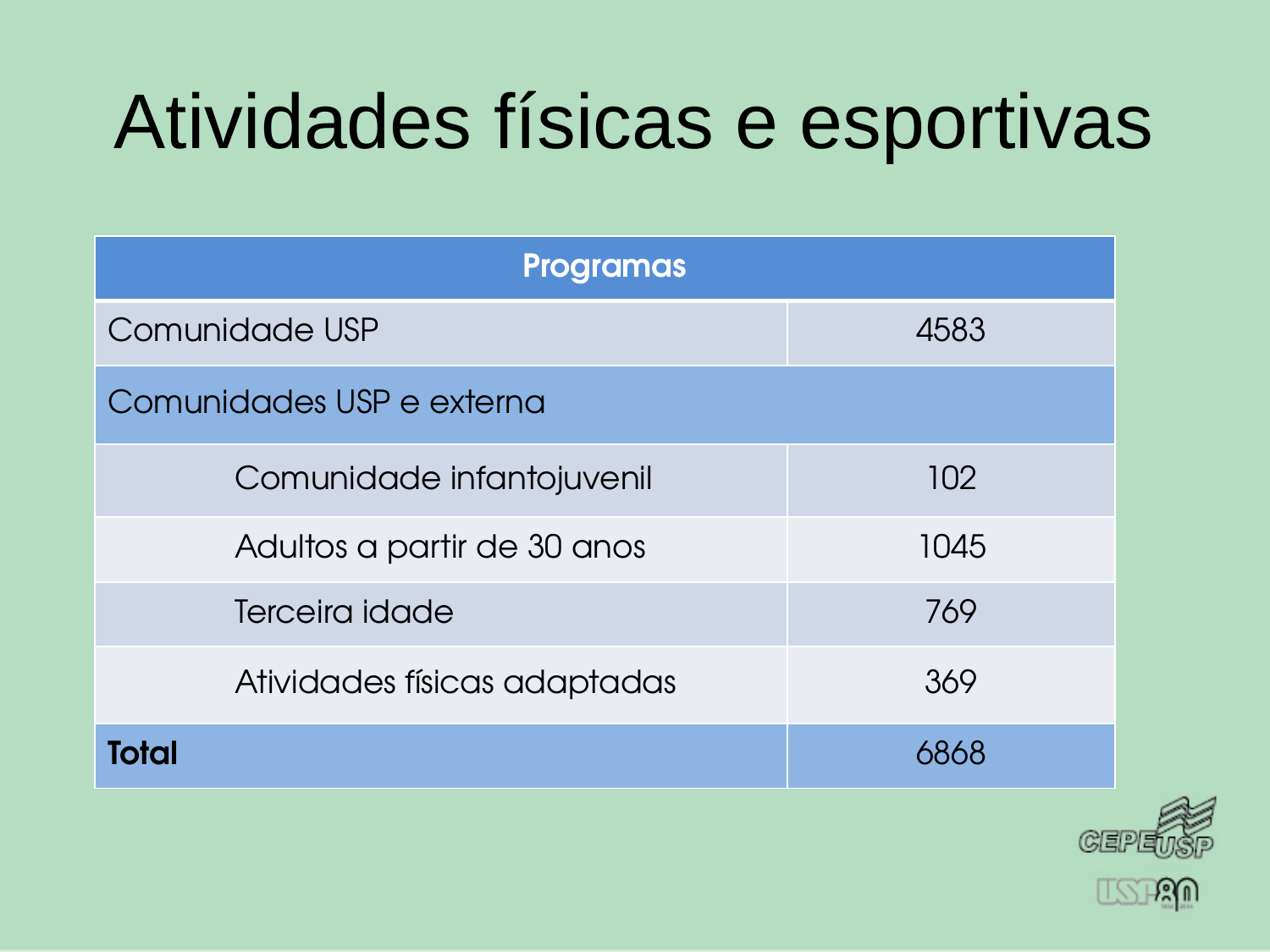

# Atividades físicas e esportivas
| Programas |  |
| --- | --- |
| Comunidade USP | 4583 |
| Comunidades USP e externa |  |
| Comunidade infantojuvenil | 102 |
| Adultos a partir de 30 anos | 1045 |
| Terceira idade | 769 |
| Atividades físicas adaptadas | 369 |
| Total | 6868 |